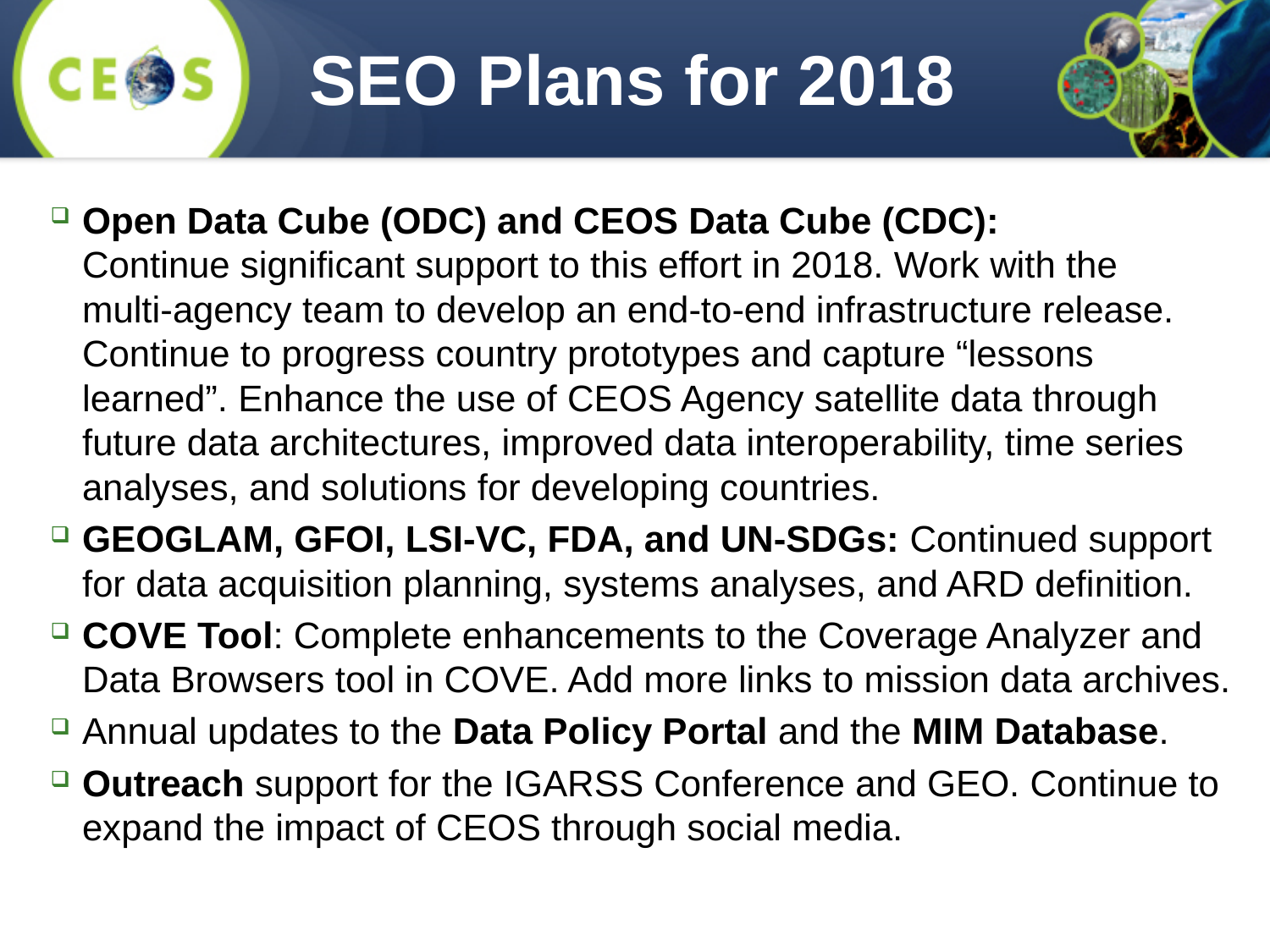

# SEO Plans for 2018
Open Data Cube (ODC) and CEOS Data Cube (CDC):
Continue significant support to this effort in 2018. Work with the
multi-agency team to develop an end-to-end infrastructure release. Continue to progress country prototypes and capture “lessons learned”. Enhance the use of CEOS Agency satellite data through future data architectures, improved data interoperability, time series analyses, and solutions for developing countries.
GEOGLAM, GFOI, LSI-VC, FDA, and UN-SDGs: Continued support for data acquisition planning, systems analyses, and ARD definition.
COVE Tool: Complete enhancements to the Coverage Analyzer and Data Browsers tool in COVE. Add more links to mission data archives.
Annual updates to the Data Policy Portal and the MIM Database.
Outreach support for the IGARSS Conference and GEO. Continue to expand the impact of CEOS through social media.